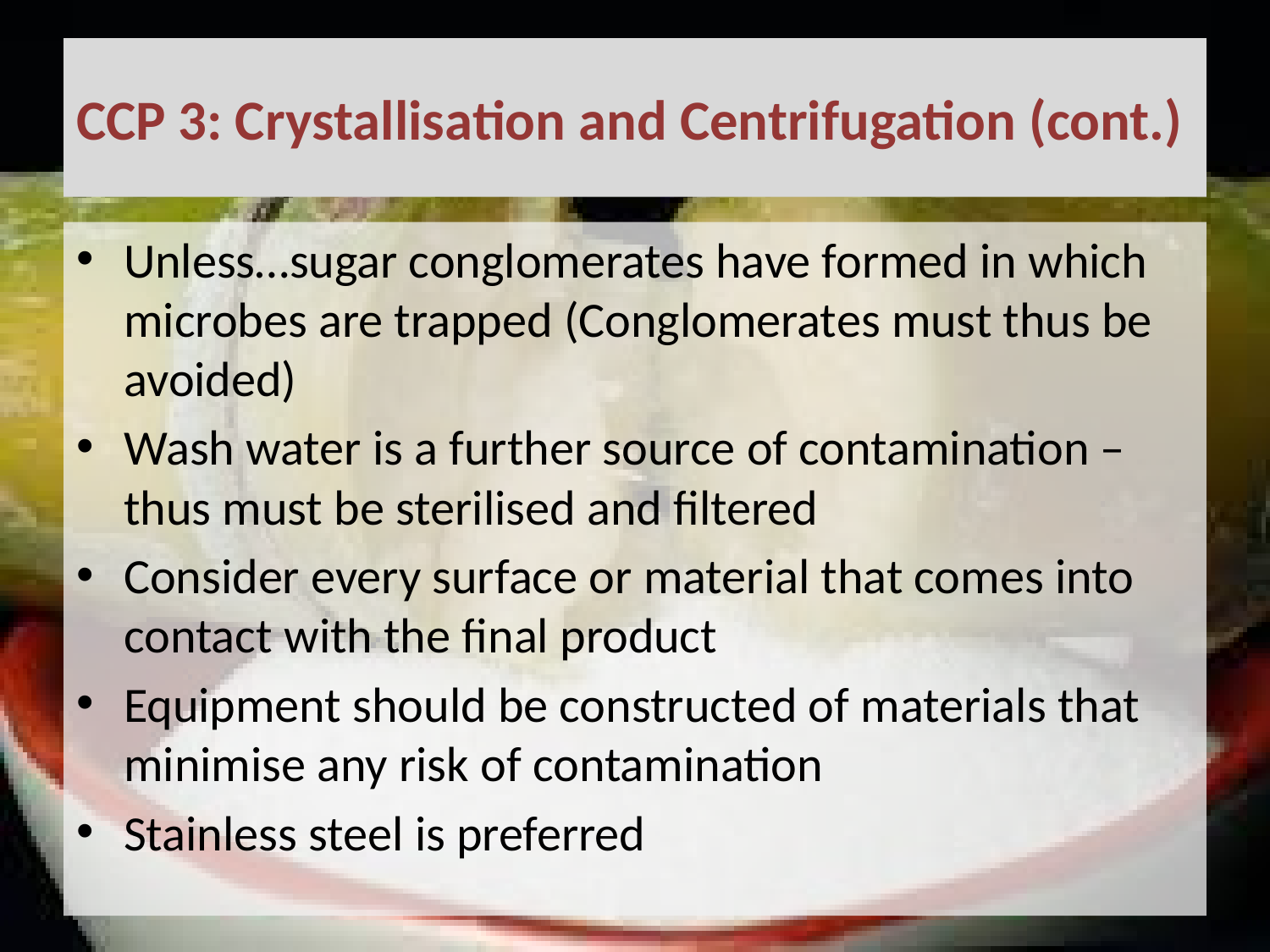

# CCP 3: Crystallisation and Centrifugation (cont.)
Unless…sugar conglomerates have formed in which microbes are trapped (Conglomerates must thus be avoided)
Wash water is a further source of contamination – thus must be sterilised and filtered
Consider every surface or material that comes into contact with the final product
Equipment should be constructed of materials that minimise any risk of contamination
Stainless steel is preferred